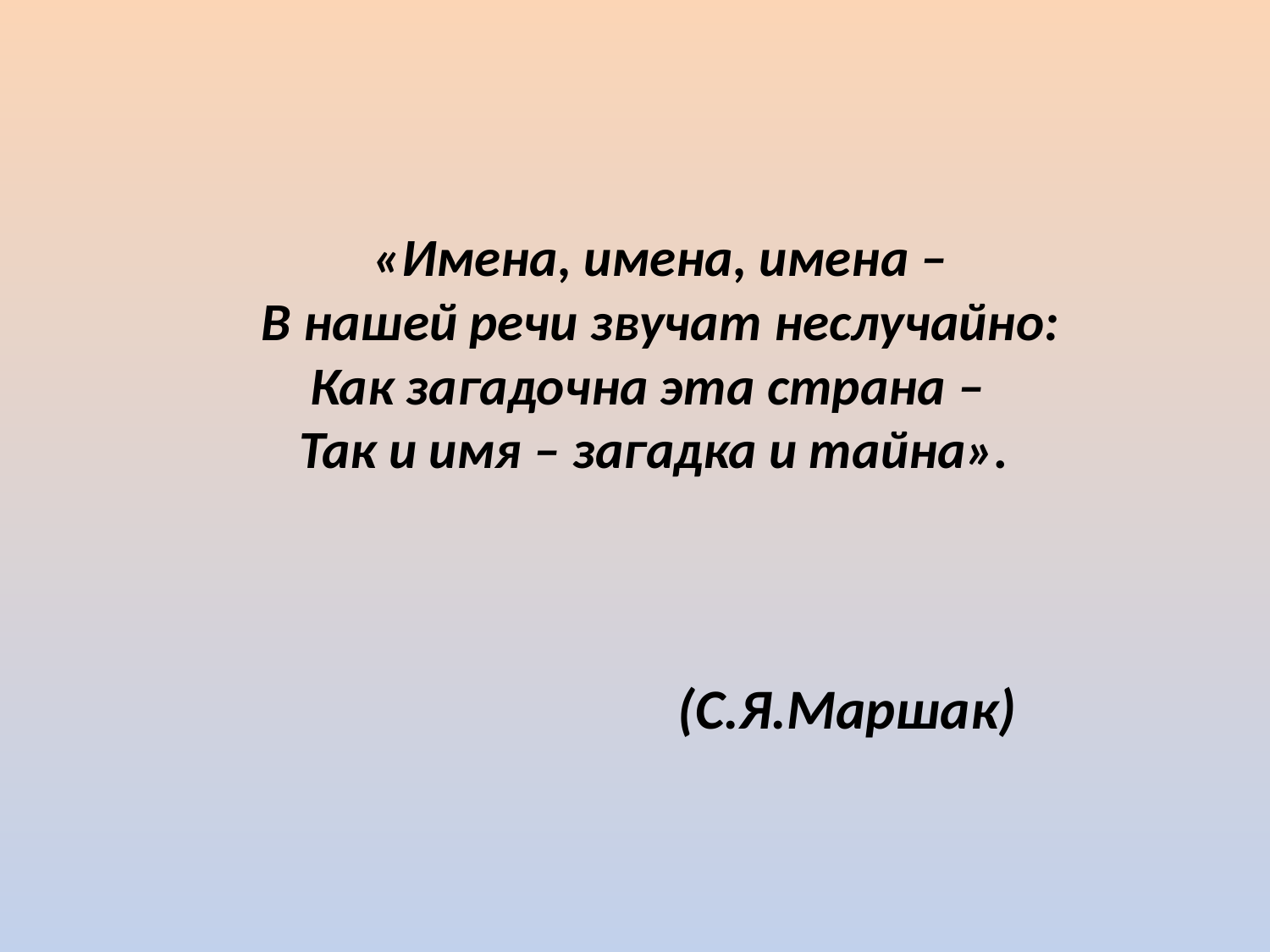

# «Имена, имена, имена – В нашей речи звучат неслучайно: Как загадочна эта страна – Так и имя – загадка и тайна».
(С.Я.Маршак)